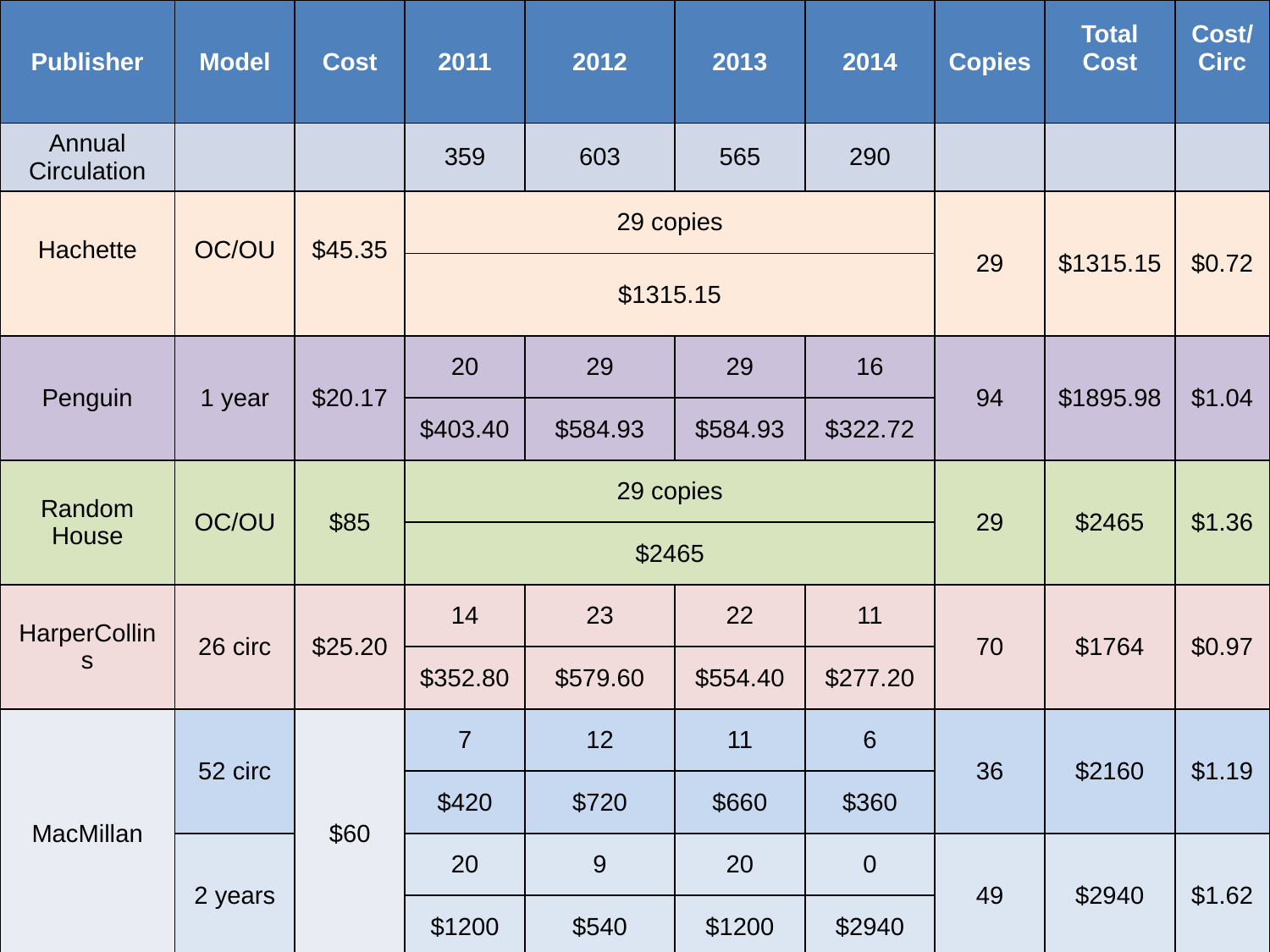

| Publisher | Model | Cost | 2011 | 2012 | 2013 | 2014 | Copies | Total Cost | Cost/ Circ |
| --- | --- | --- | --- | --- | --- | --- | --- | --- | --- |
| Annual Circulation |  |  | 359 | 603 | 565 | 290 |  |  |  |
| Hachette | OC/OU | $45.35 | 29 copies |  |  |  | 29 | $1315.15 | $0.72 |
|  |  |  | $1315.15 |  |  |  |  |  |  |
| Penguin | 1 year | $20.17 | 20 | 29 | 29 | 16 | 94 | $1895.98 | $1.04 |
|  |  |  | $403.40 | $584.93 | $584.93 | $322.72 |  |  |  |
| Random House | OC/OU | $85 | 29 copies |  |  |  | 29 | $2465 | $1.36 |
|  |  |  | $2465 |  |  |  |  |  |  |
| HarperCollins | 26 circ | $25.20 | 14 | 23 | 22 | 11 | 70 | $1764 | $0.97 |
|  |  |  | $352.80 | $579.60 | $554.40 | $277.20 |  |  |  |
| MacMillan | 52 circ | $60 | 7 | 12 | 11 | 6 | 36 | $2160 | $1.19 |
|  |  |  | $420 | $720 | $660 | $360 |  |  |  |
|  | 2 years |  | 20 | 9 | 20 | 0 | 49 | $2940 | $1.62 |
|  |  |  | $1200 | $540 | $1200 | $2940 |  |  |  |
#
6